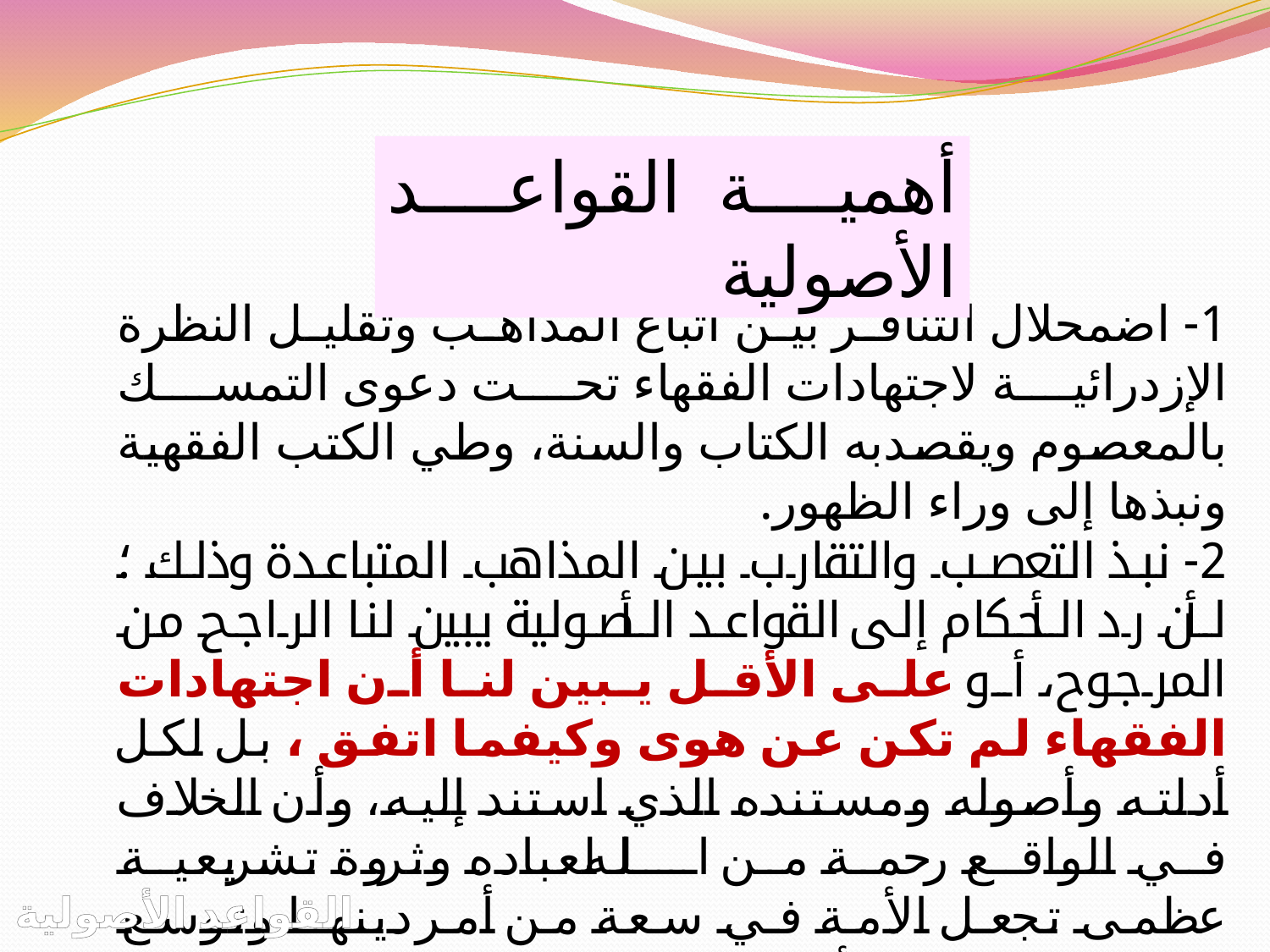

أهمية  القواعد الأصولية
1- اضمحلال التنافر بين أتباع المذاهب وتقليل النظرة الإزدرائية لاجتهادات الفقهاء تحت دعوى التمسك بالمعصوم ويقصدبه الكتاب والسنة، وطي الكتب الفقهية ونبذها إلى وراء الظهور.
2- نبذ التعصب والتقارب بين المذاهب المتباعدة وذلك ؛ لأن رد الأحكام إلى القواعد الأصولية يبين لنا الراجح من المرجوح، أو على الأقل يبين لنا أن اجتهادات الفقهاء لم تكن عن هوى وكيفما اتفق ، بل لكل أدلته وأصوله ومستنده الذي استند إليه، وأن الخلاف في الواقع رحمة من الله لعباده وثروة تشريعية عظمى تجعل الأمة في سعة من أمر دينها وتوسع المجال لاستنباط الأحكام من النصوص.
القواعد الأصولية